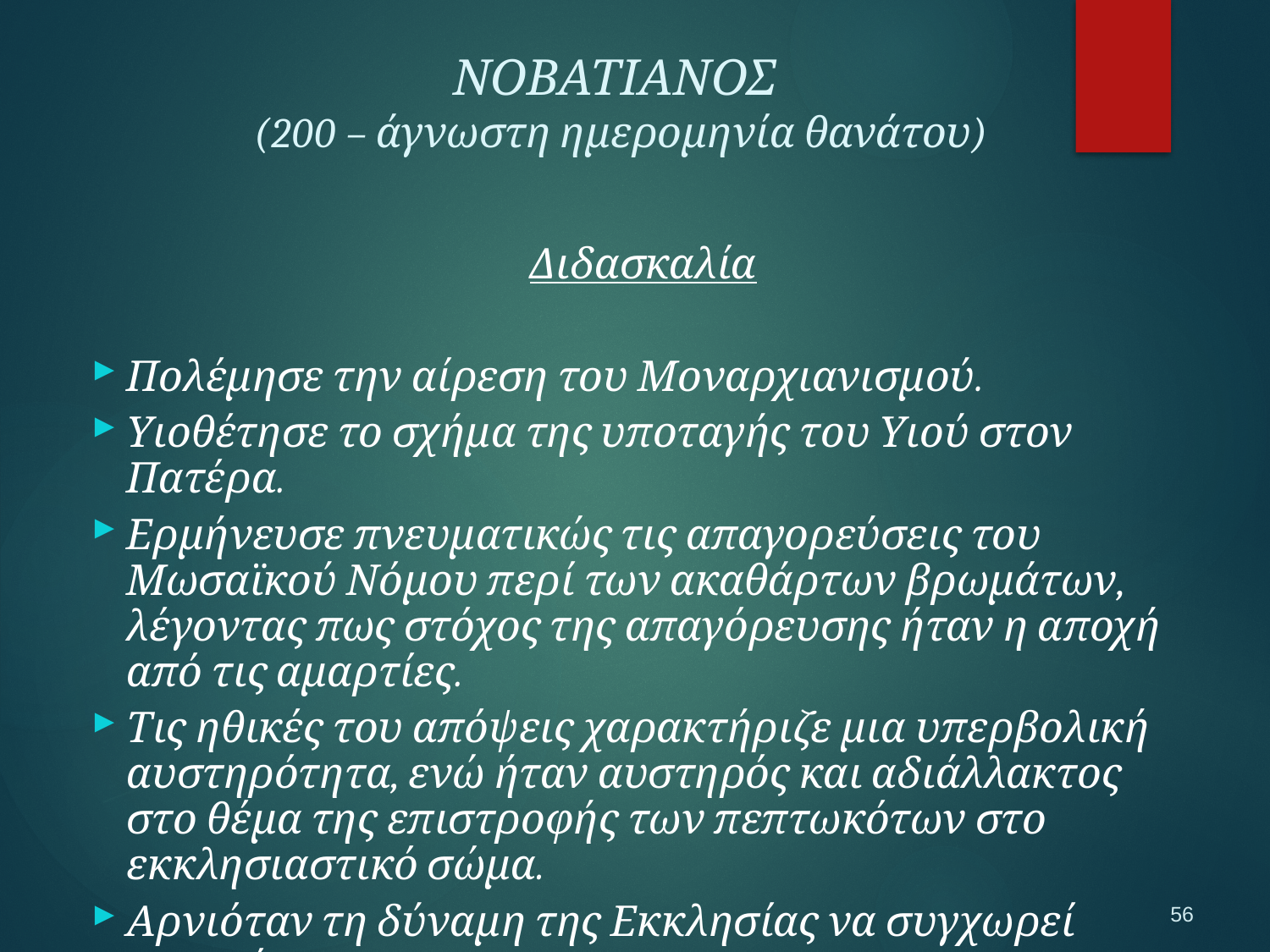

ΝΟΒΑΤΙΑΝΟΣ
(200 – άγνωστη ημερομηνία θανάτου)
Διδασκαλία

Πολέμησε την αίρεση του Μοναρχιανισμού.
Υιοθέτησε το σχήμα της υποταγής του Υιού στον Πατέρα.
Ερμήνευσε πνευματικώς τις απαγορεύσεις του Μωσαϊκού Νόμου περί των ακαθάρτων βρωμάτων, λέγοντας πως στόχος της απαγόρευσης ήταν η αποχή από τις αμαρτίες.
Τις ηθικές του απόψεις χαρακτήριζε μια υπερβολική αυστηρότητα, ενώ ήταν αυστηρός και αδιάλλακτος στο θέμα της επιστροφής των πεπτωκότων στο εκκλησιαστικό σώμα.
Αρνιόταν τη δύναμη της Εκκλησίας να συγχωρεί αμαρτίες.

56